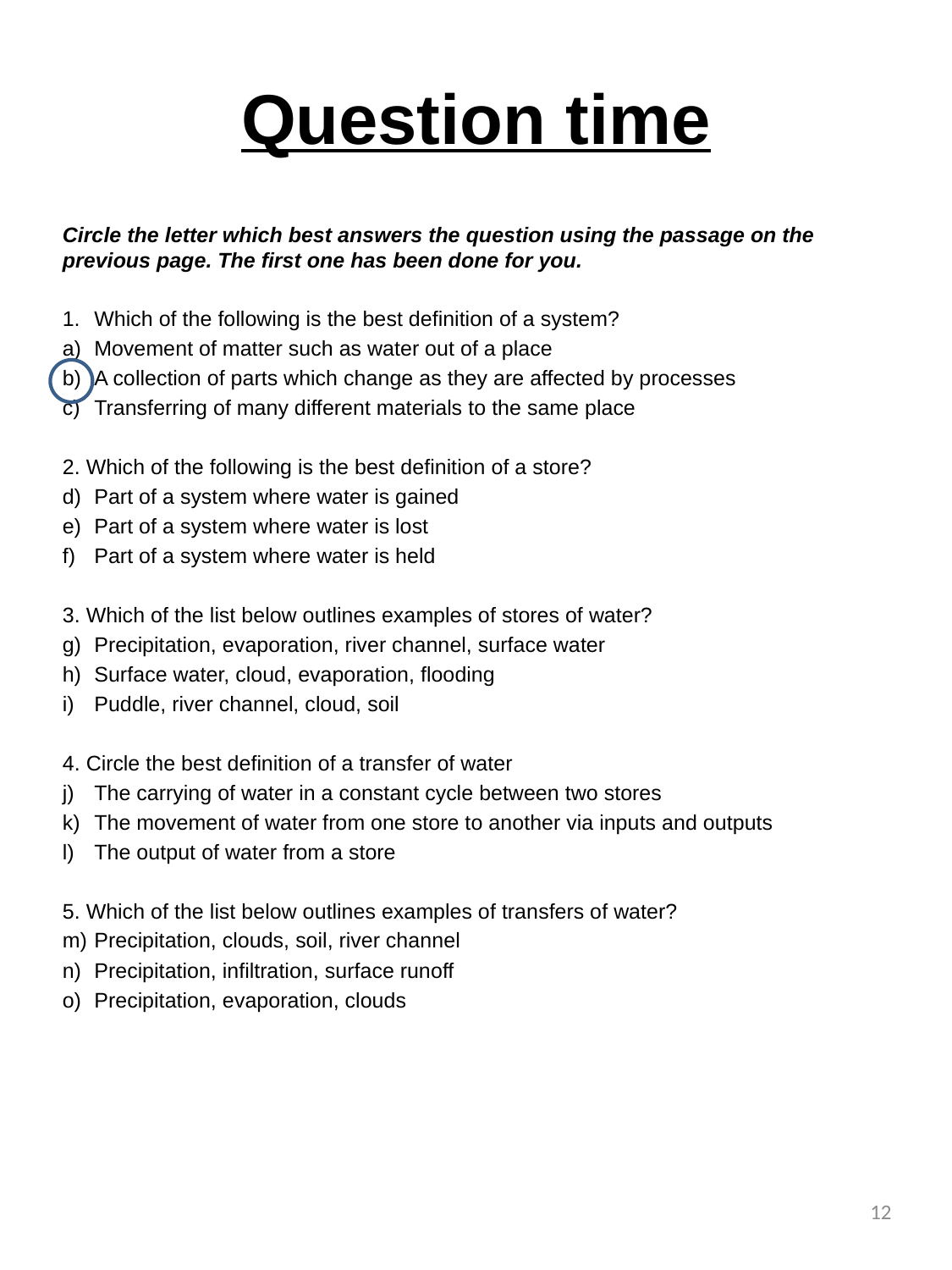

# Question time
Circle the letter which best answers the question using the passage on the previous page. The first one has been done for you.

Which of the following is the best definition of a system?
Movement of matter such as water out of a place
A collection of parts which change as they are affected by processes
Transferring of many different materials to the same place

2. Which of the following is the best definition of a store?
Part of a system where water is gained
Part of a system where water is lost
Part of a system where water is held

3. Which of the list below outlines examples of stores of water?
Precipitation, evaporation, river channel, surface water
Surface water, cloud, evaporation, flooding
Puddle, river channel, cloud, soil

4. Circle the best definition of a transfer of water
The carrying of water in a constant cycle between two stores
The movement of water from one store to another via inputs and outputs
The output of water from a store

5. Which of the list below outlines examples of transfers of water?
Precipitation, clouds, soil, river channel
Precipitation, infiltration, surface runoff
Precipitation, evaporation, clouds

12